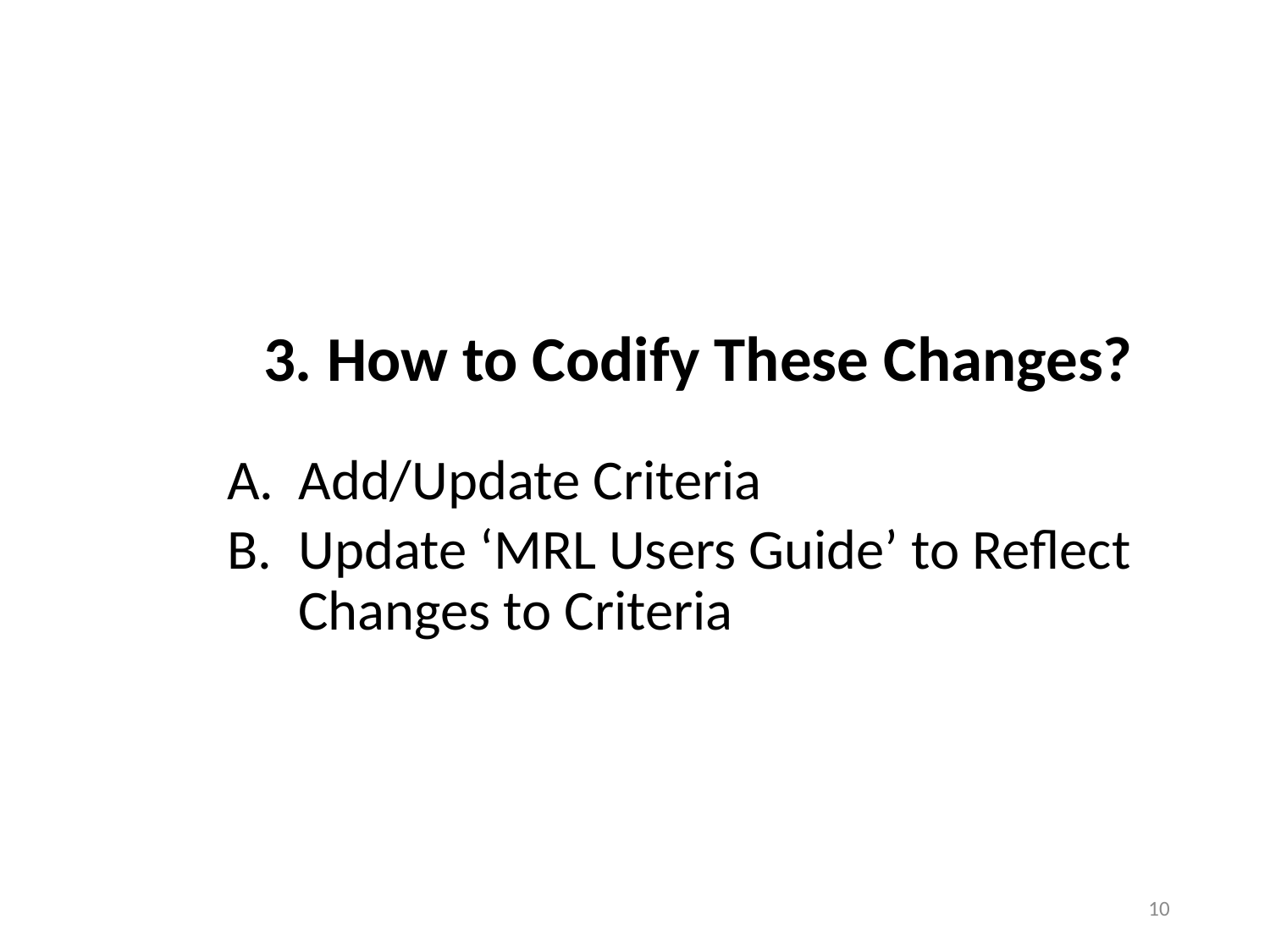

3. How to Codify These Changes?

Add/Update Criteria
Update ‘MRL Users Guide’ to Reflect Changes to Criteria
10